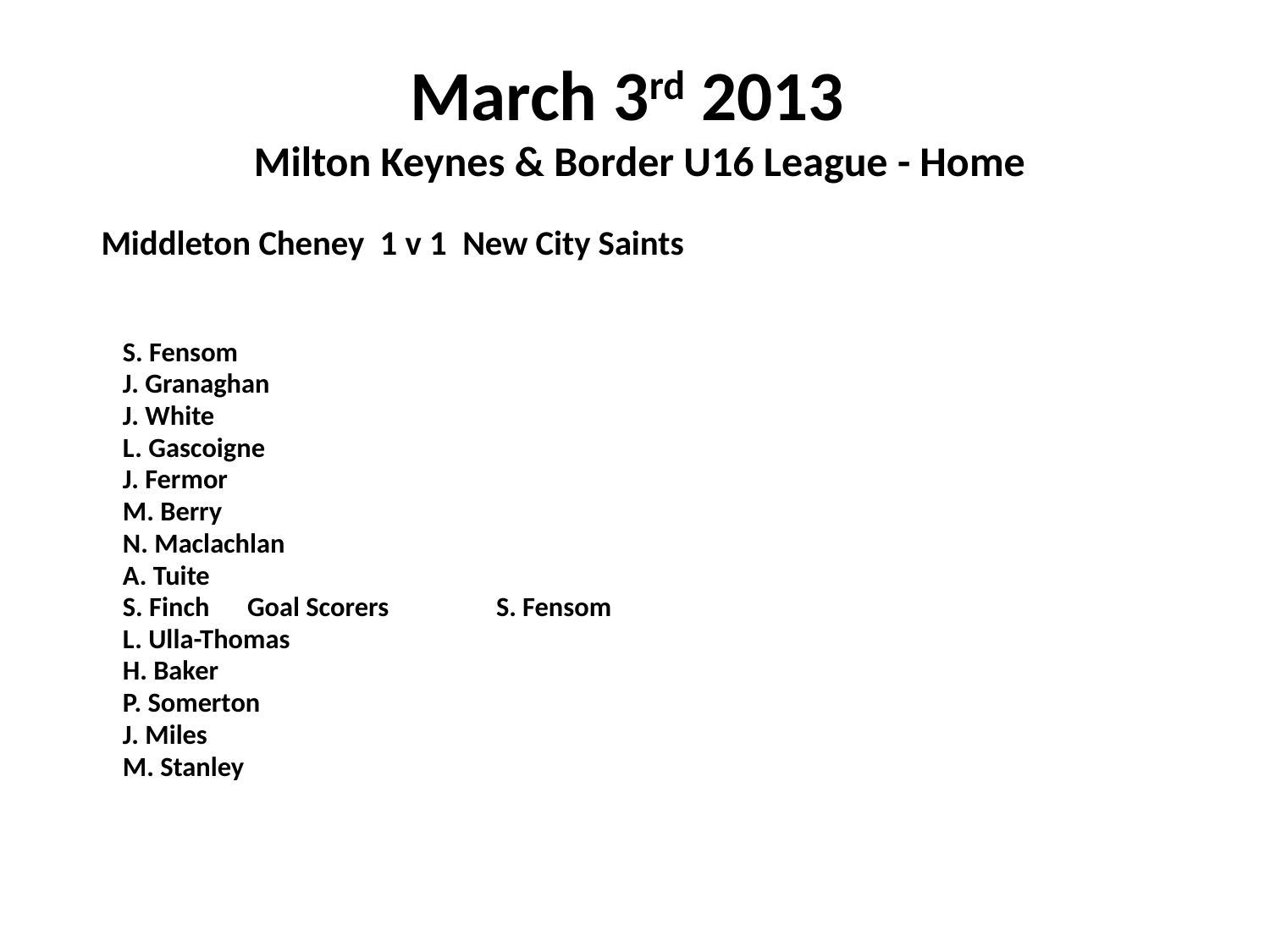

# March 3rd 2013 Milton Keynes & Border U16 League - Home
   Middleton Cheney  1 v 1  New City Saints

	S. Fensom
	J. Granaghan
	J. White
	L. Gascoigne
	J. Fermor
	M. Berry
  	N. Maclachlan
	A. Tuite
	S. Finch				Goal Scorers	S. Fensom
	L. Ulla-Thomas
	H. Baker
	P. Somerton
	J. Miles
	M. Stanley